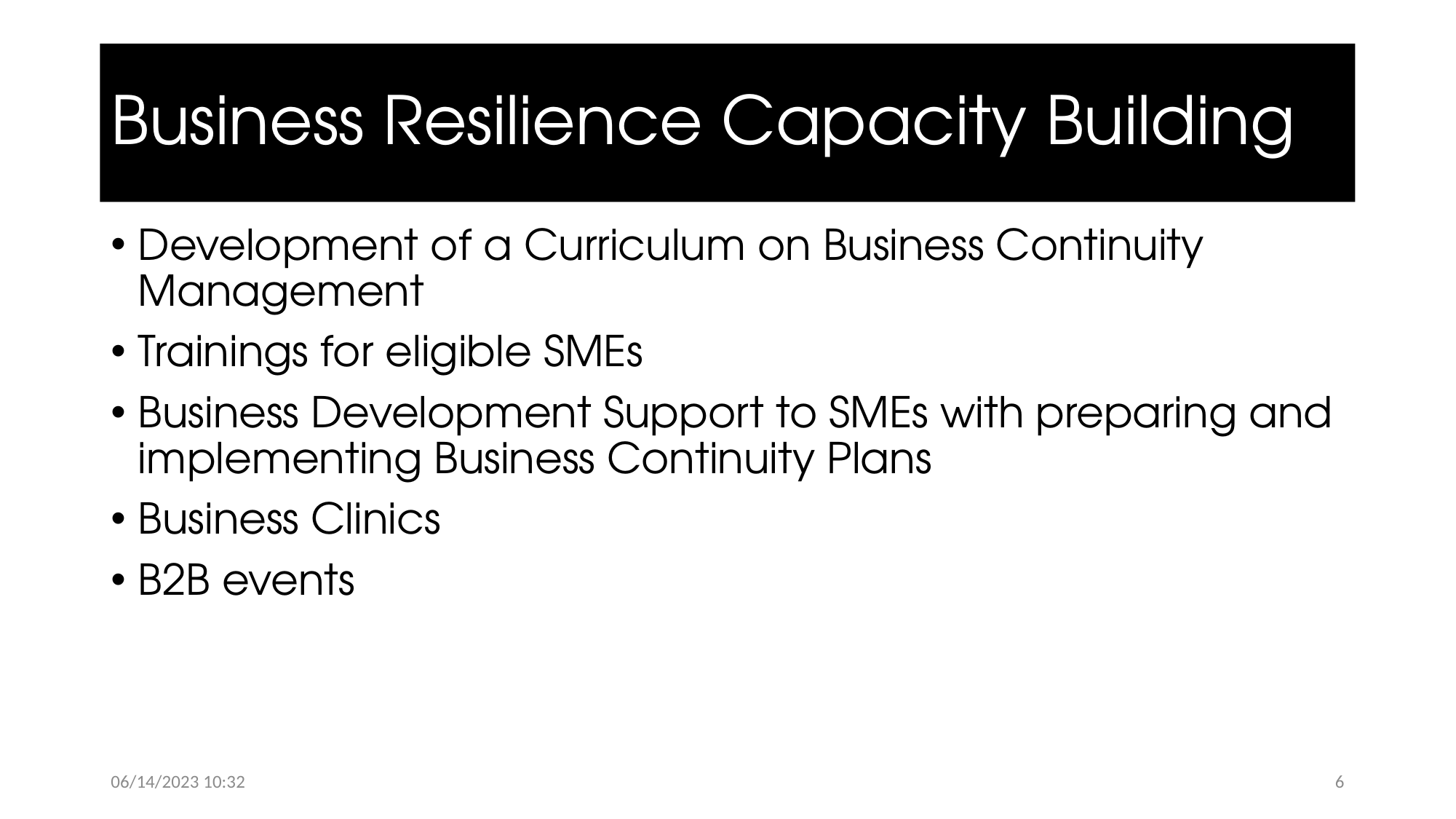

# Business Resilience Capacity Building
Development of a Curriculum on Business Continuity Management
Trainings for eligible SMEs
Business Development Support to SMEs with preparing and implementing Business Continuity Plans
Business Clinics
B2B events
06/14/2023 10:32
6